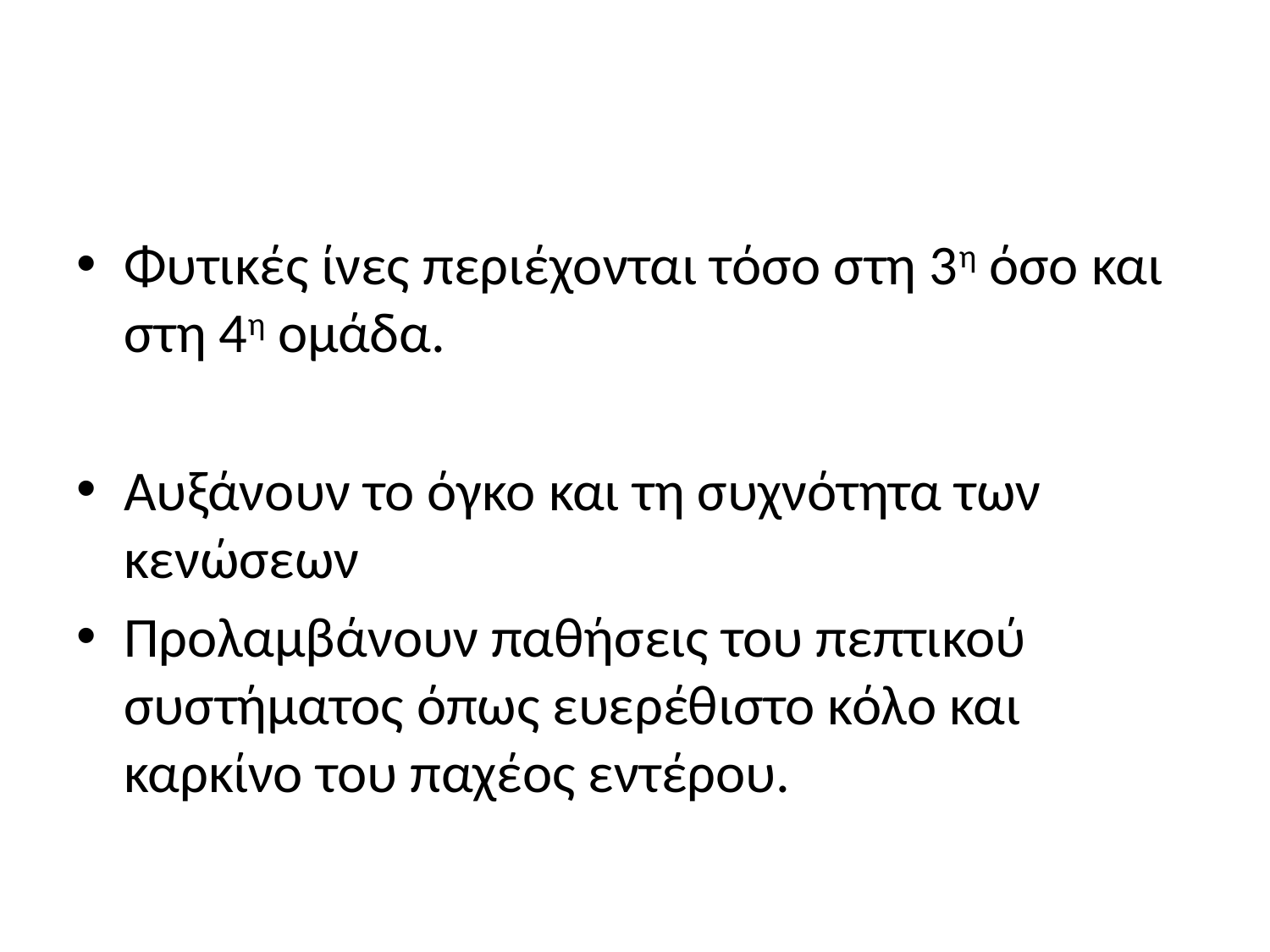

#
Φυτικές ίνες περιέχονται τόσο στη 3η όσο και στη 4η ομάδα.

Αυξάνουν το όγκο και τη συχνότητα των κενώσεων
Προλαμβάνουν παθήσεις του πεπτικού συστήματος όπως ευερέθιστο κόλο και καρκίνο του παχέος εντέρου.